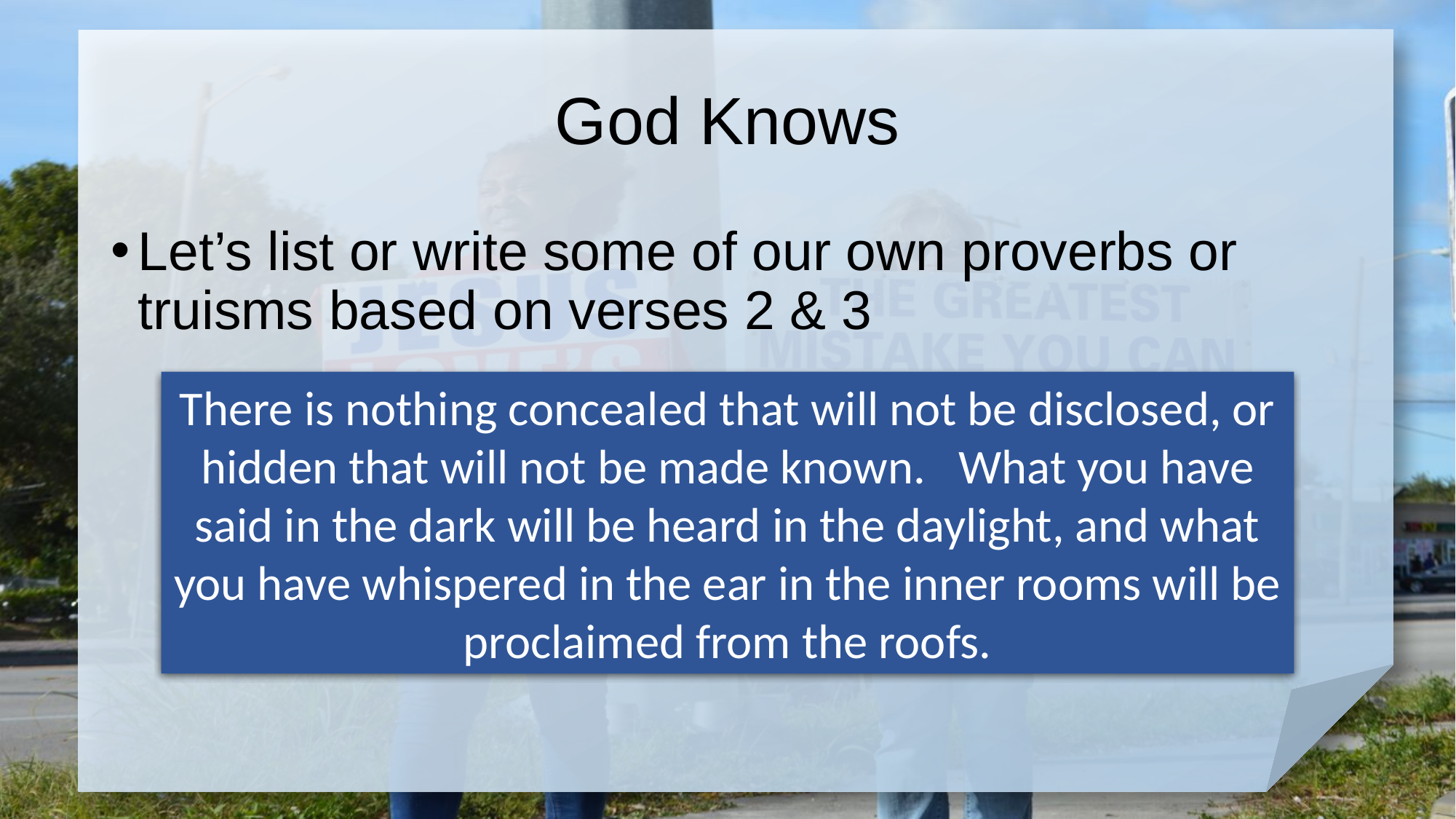

# God Knows
Let’s list or write some of our own proverbs or truisms based on verses 2 & 3

There is nothing concealed that will not be disclosed, or hidden that will not be made known.   What you have said in the dark will be heard in the daylight, and what you have whispered in the ear in the inner rooms will be proclaimed from the roofs.